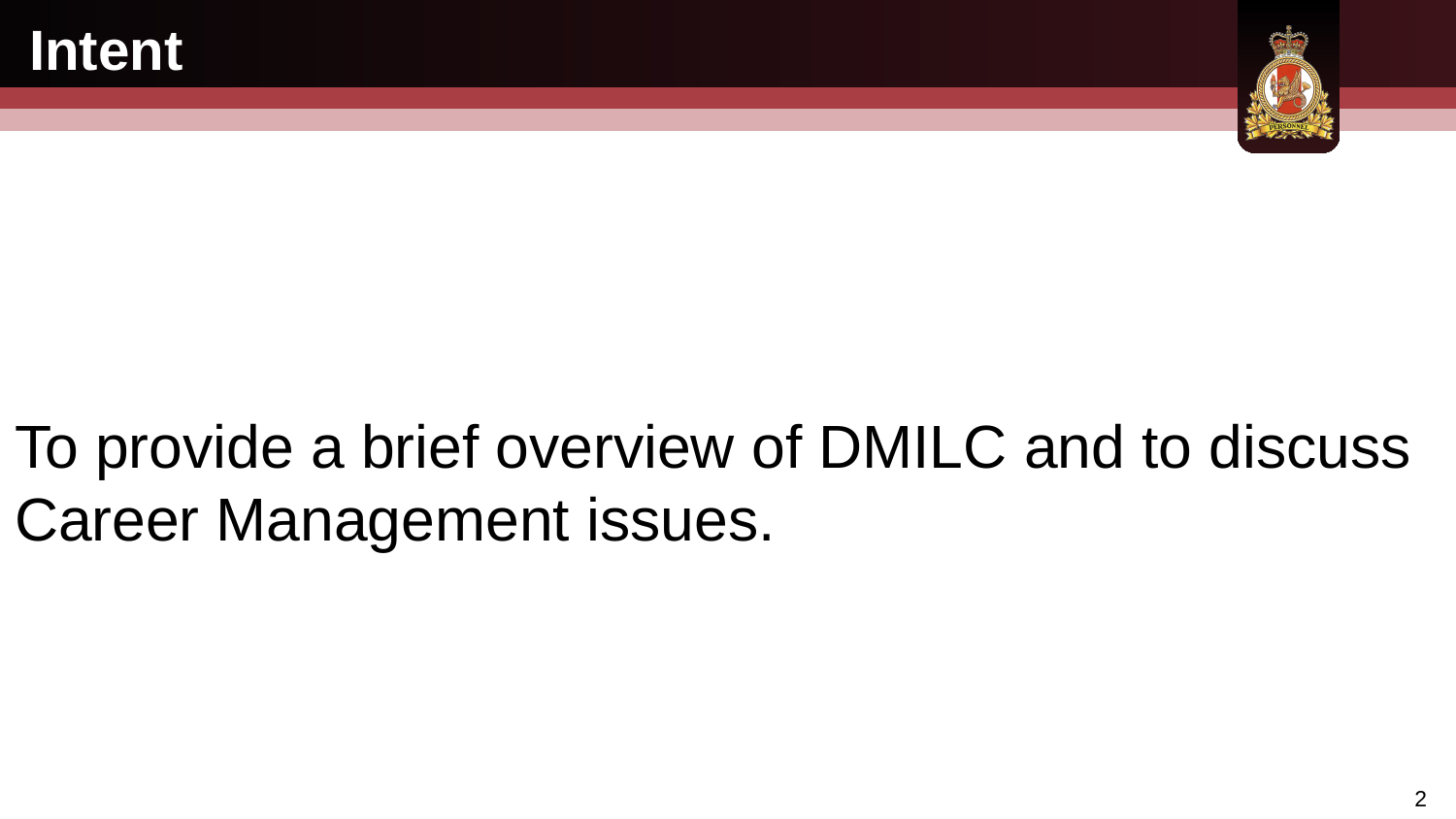

# Intent

To provide a brief overview of DMILC and to discuss  Career Management issues.
2